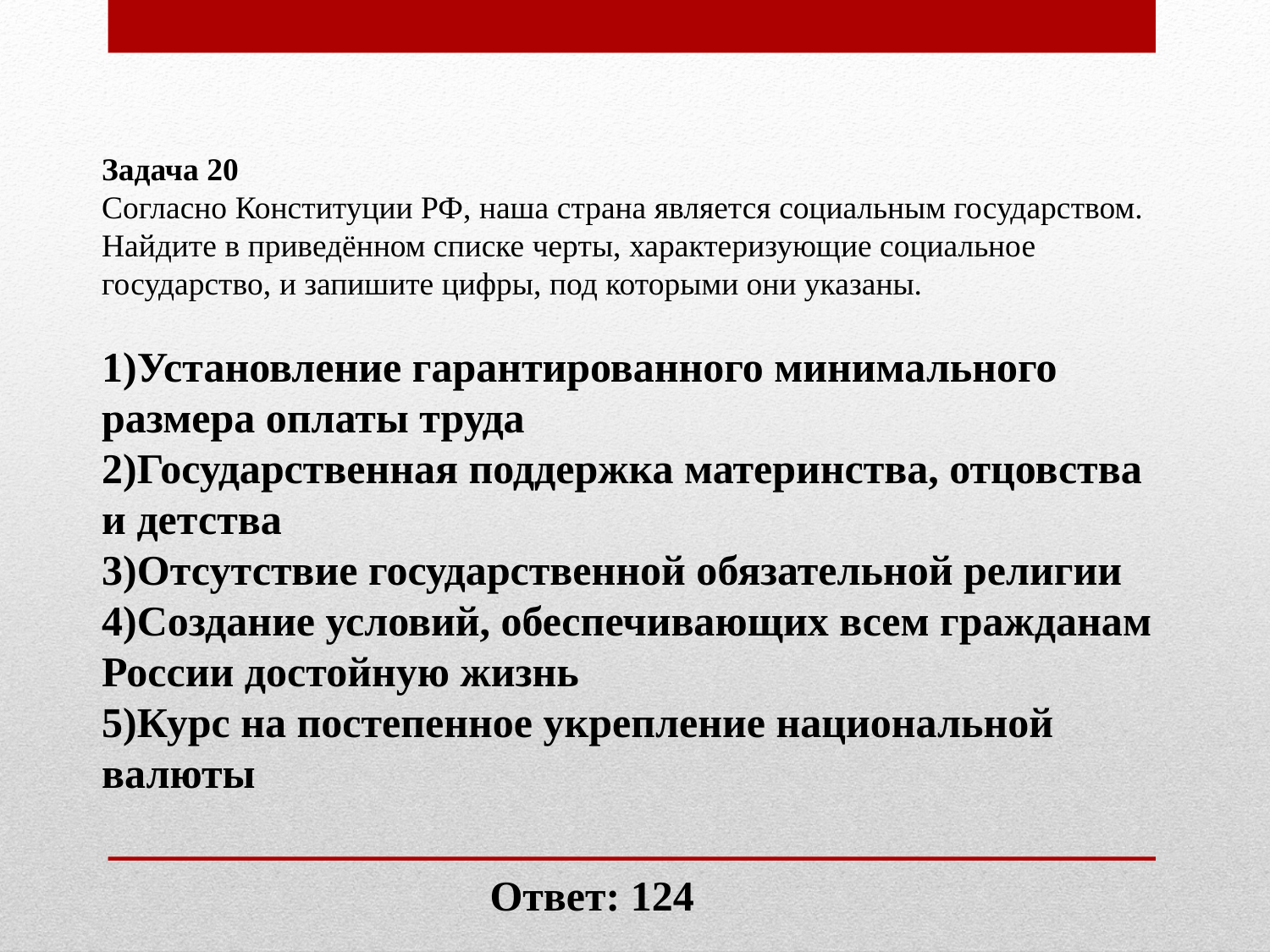

Задача 20
Согласно Конституции РФ, наша страна является социальным государством. Найдите в приведённом списке черты, характеризующие социальное государство, и запишите цифры, под которыми они указаны.

1)Установление гарантированного минимального размера оплаты труда
2)Государственная поддержка материнства, отцовства и детства
3)Отсутствие государственной обязательной религии
4)Создание условий, обеспечивающих всем гражданам России достойную жизнь
5)Курс на постепенное укрепление национальной валюты
Ответ: 124